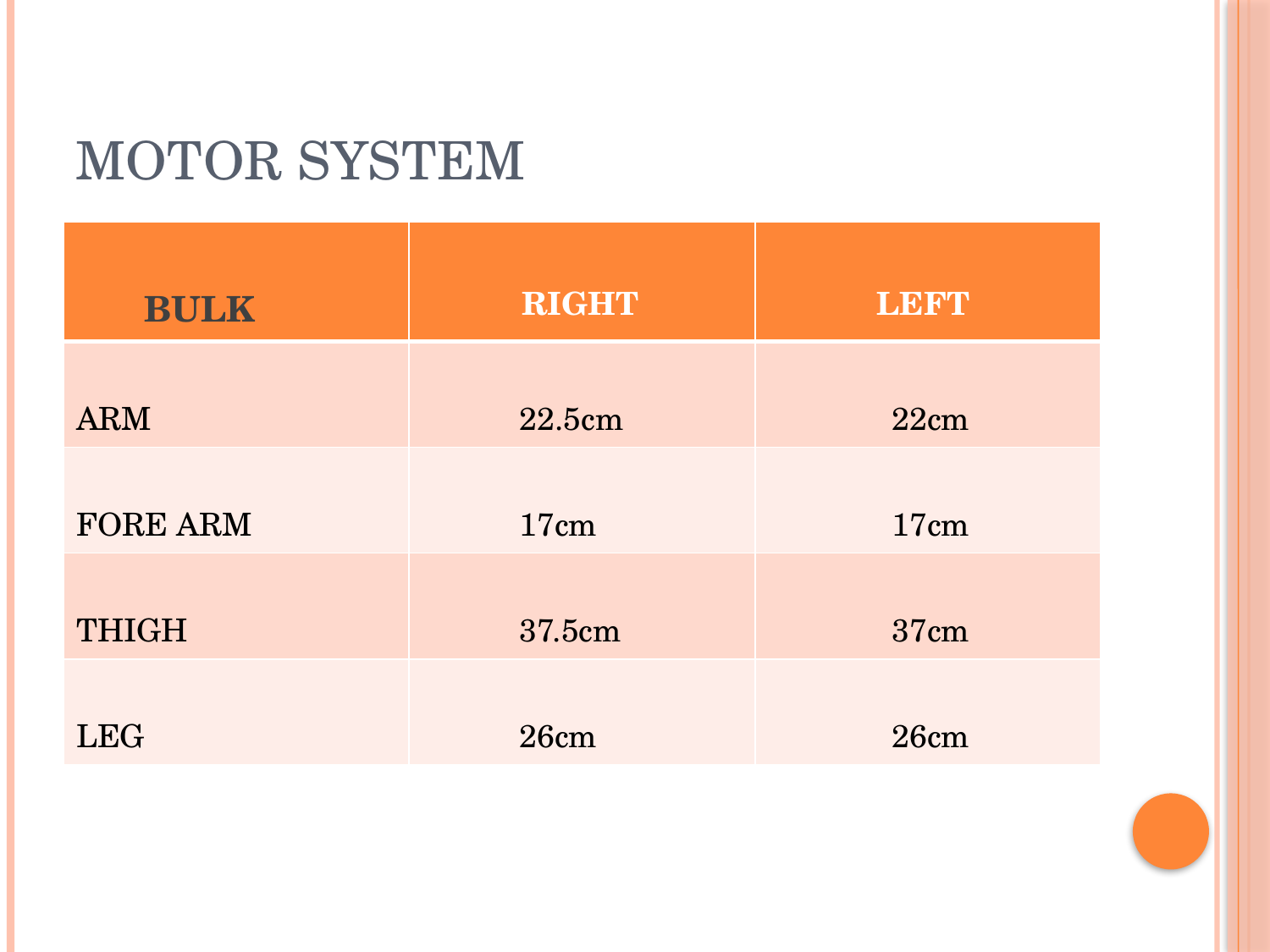

# Motor system
| BULK | RIGHT | LEFT |
| --- | --- | --- |
| ARM | 22.5cm | 22cm |
| FORE ARM | 17cm | 17cm |
| THIGH | 37.5cm | 37cm |
| LEG | 26cm | 26cm |